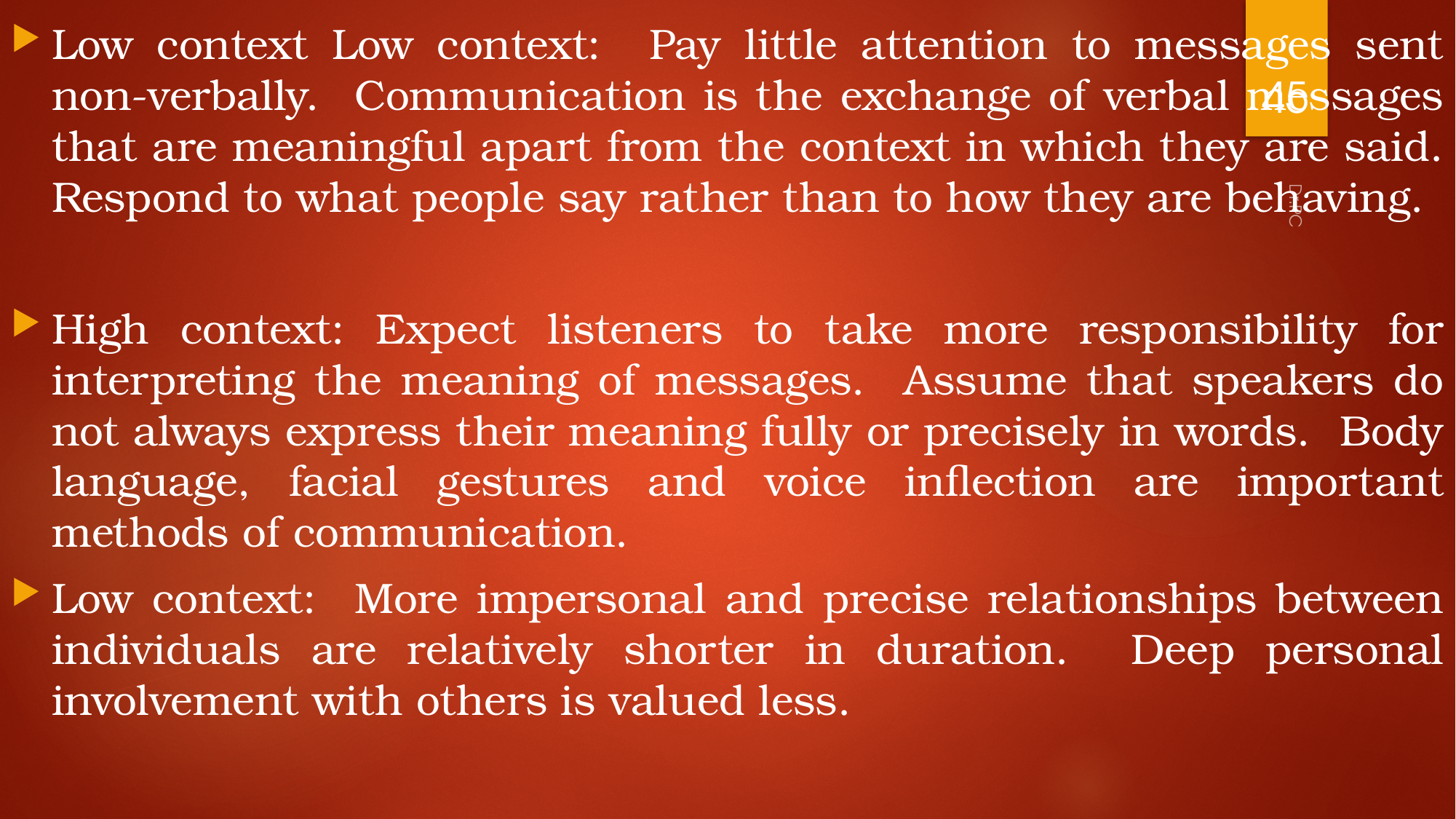

Low context Low context:  Pay little attention to messages sent non-verbally.  Communication is the exchange of verbal messages that are meaningful apart from the context in which they are said. Respond to what people say rather than to how they are behaving.

High context: Expect listeners to take more responsibility for interpreting the meaning of messages.  Assume that speakers do not always express their meaning fully or precisely in words.  Body language, facial gestures and voice inflection are important methods of communication.
Low context:  More impersonal and precise relationships between individuals are relatively shorter in duration.  Deep personal involvement with others is valued less.

45
Dr.PC